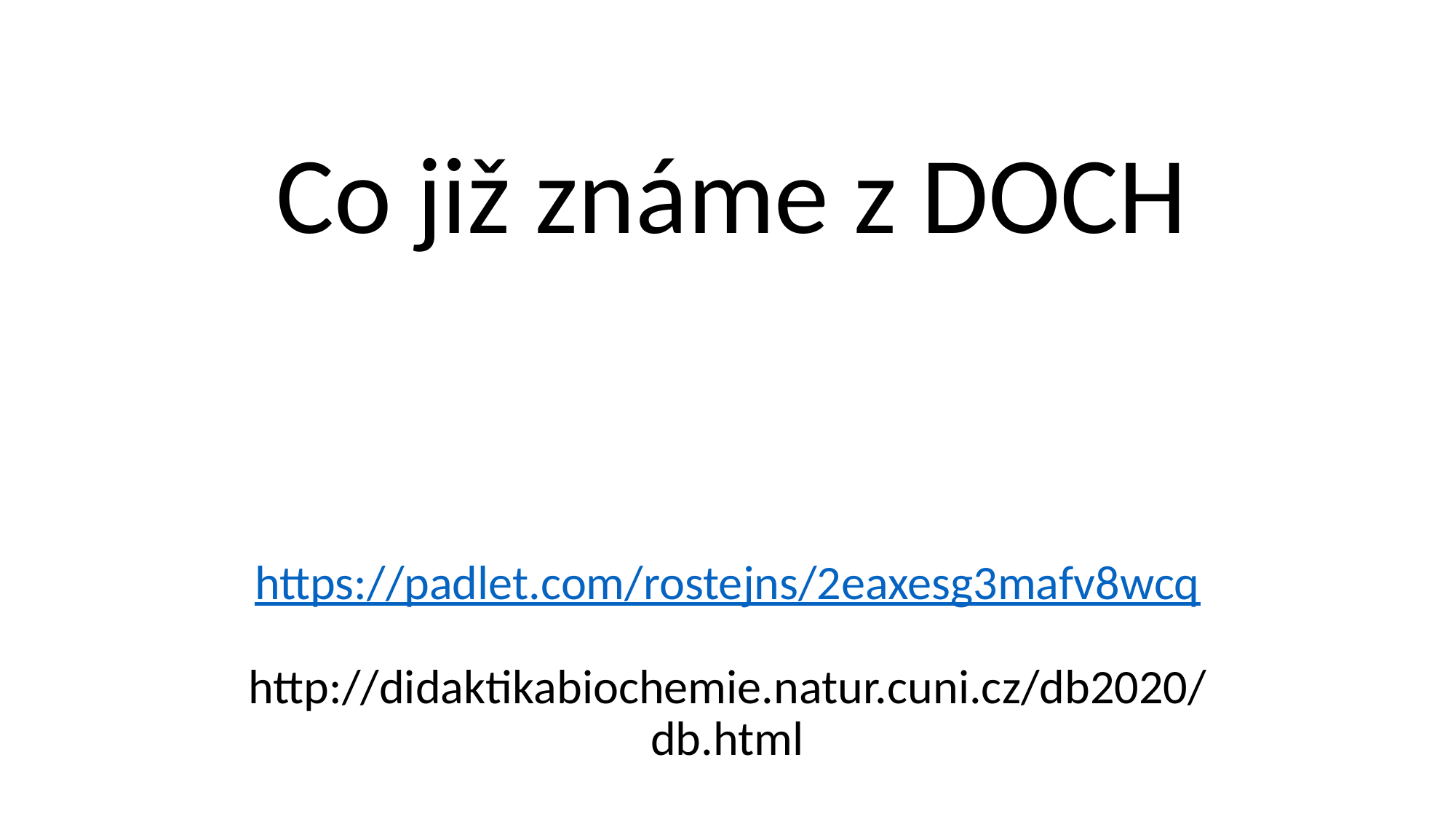

Co již známe z DOCH
# https://padlet.com/rostejns/2eaxesg3mafv8wcq http://didaktikabiochemie.natur.cuni.cz/db2020/db.html